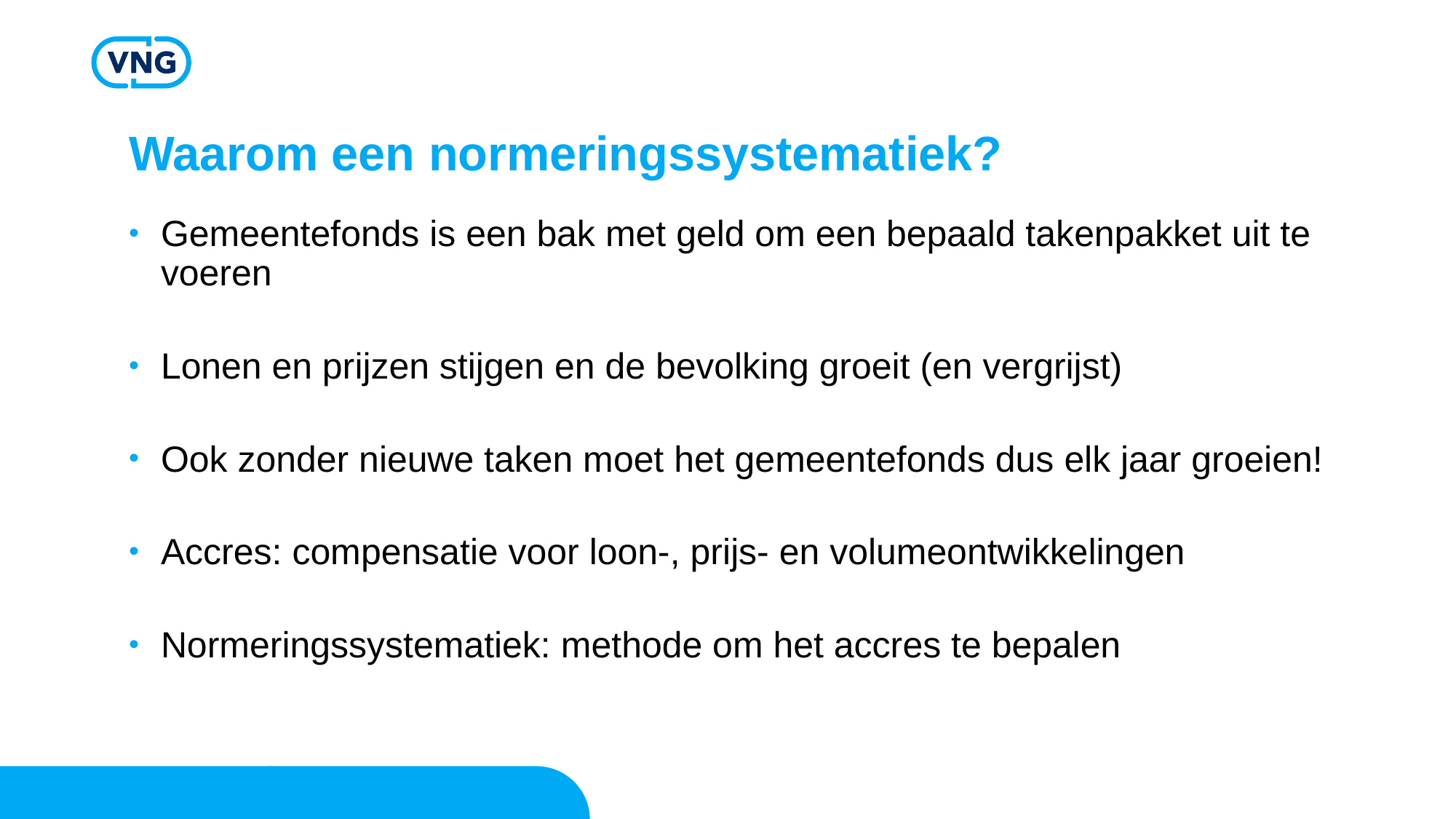

# Waarom een normeringssystematiek?
Gemeentefonds is een bak met geld om een bepaald takenpakket uit te voeren

Lonen en prijzen stijgen en de bevolking groeit (en vergrijst)

Ook zonder nieuwe taken moet het gemeentefonds dus elk jaar groeien!

Accres: compensatie voor loon-, prijs- en volumeontwikkelingen

Normeringssystematiek: methode om het accres te bepalen